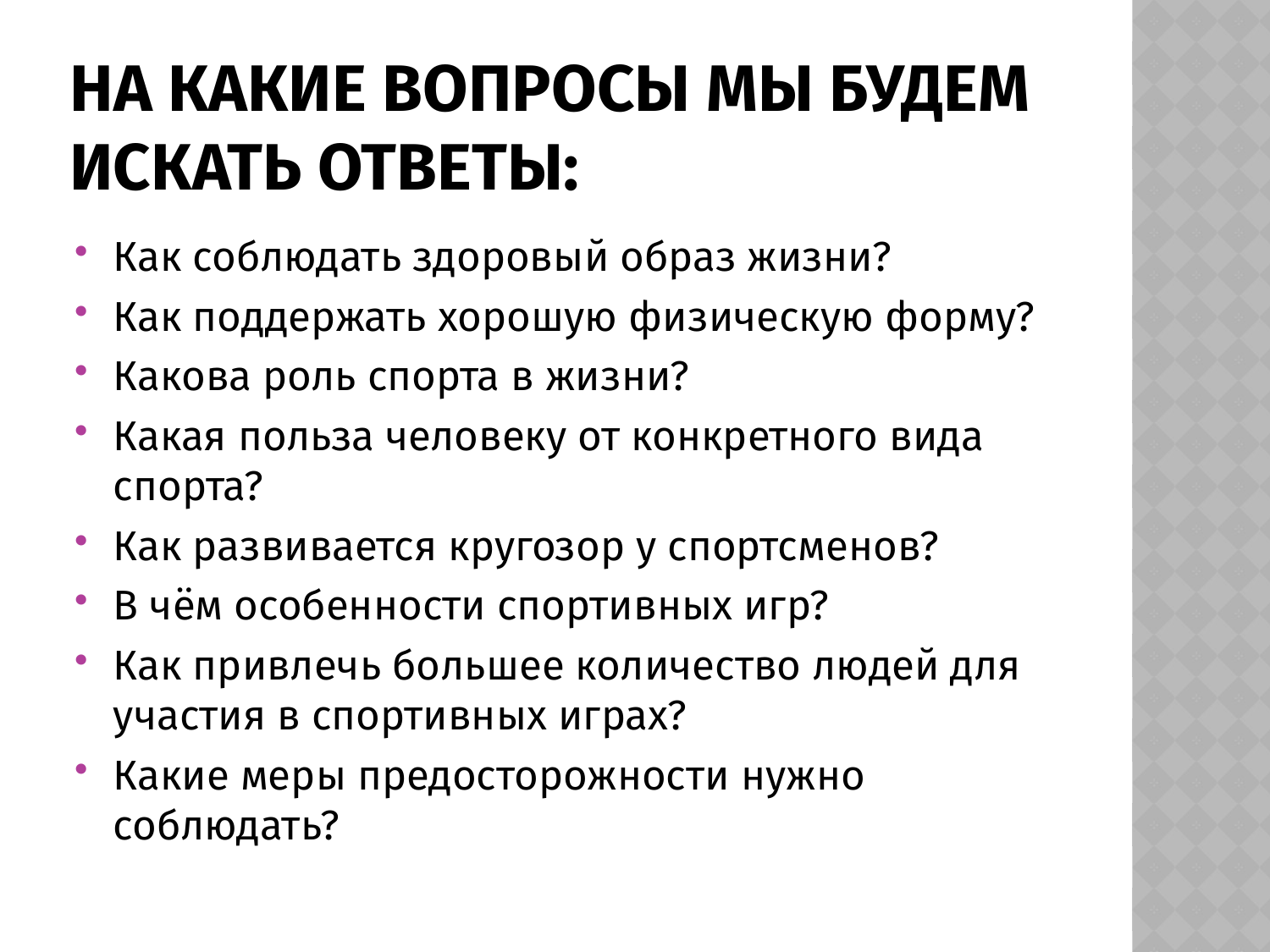

# На какие вопросы мы будем искать ответы:
Как соблюдать здоровый образ жизни?
Как поддержать хорошую физическую форму?
Какова роль спорта в жизни?
Какая польза человеку от конкретного вида спорта?
Как развивается кругозор у спортсменов?
В чём особенности спортивных игр?
Как привлечь большее количество людей для участия в спортивных играх?
Какие меры предосторожности нужно соблюдать?